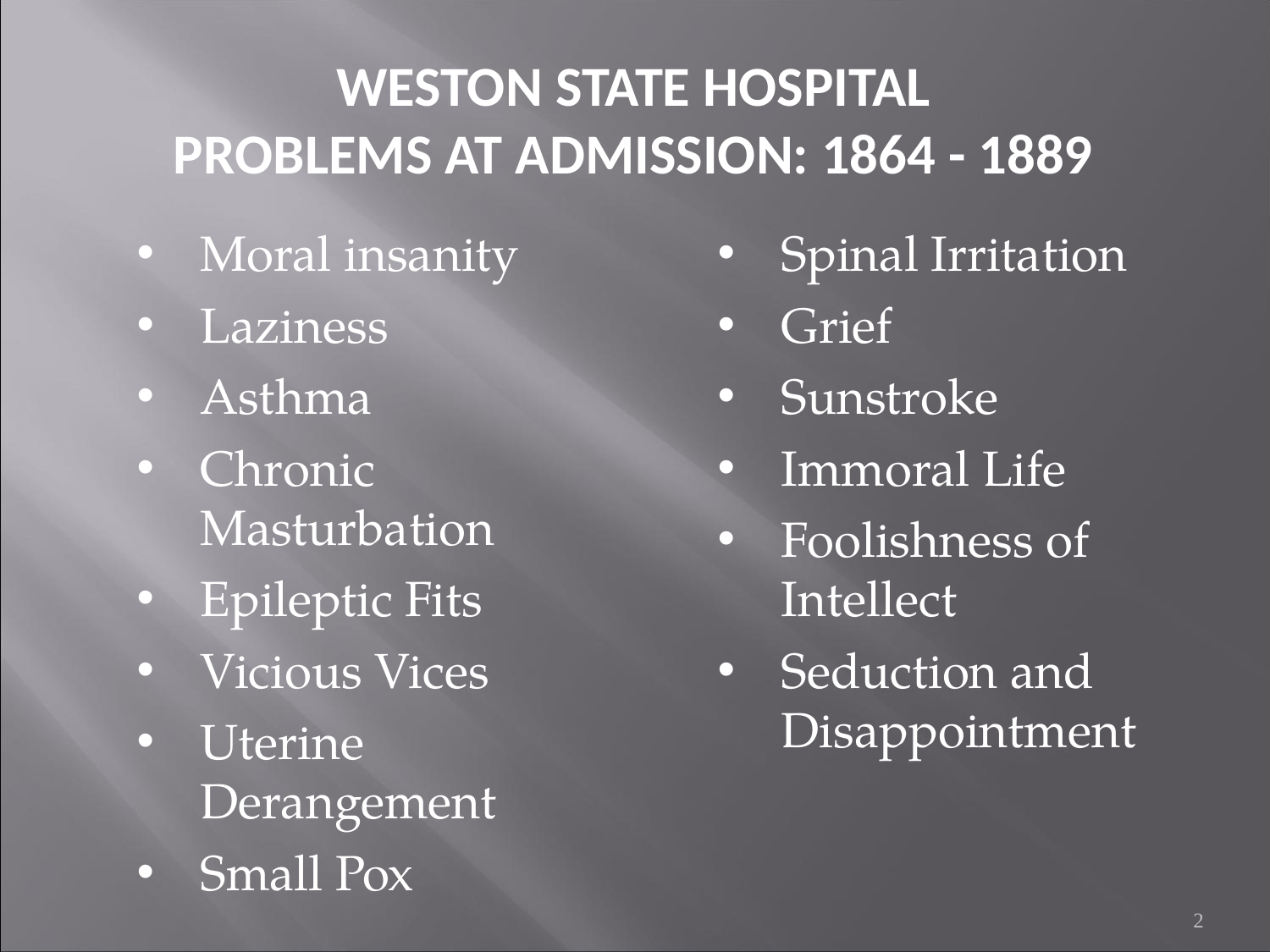

# WESTON STATE HOSPITAL PROBLEMS AT ADMISSION: 1864 - 1889
Moral insanity
Laziness
Asthma
Chronic Masturbation
Epileptic Fits
Vicious Vices
Uterine Derangement
Small Pox
Spinal Irritation
Grief
Sunstroke
Immoral Life
Foolishness of Intellect
Seduction and Disappointment

2